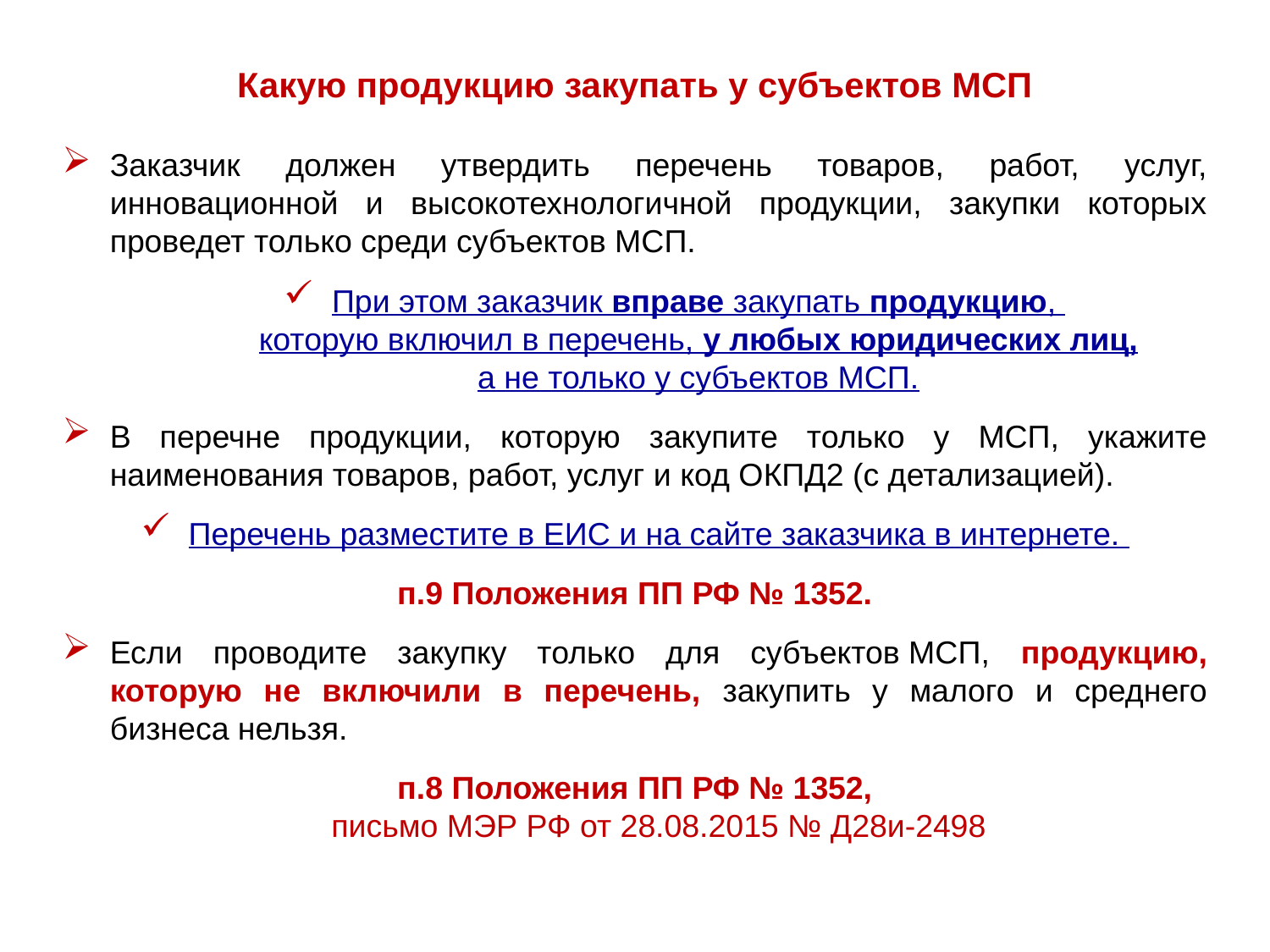

# Какую продукцию закупать у субъектов МСП
Заказчик должен утвердить перечень товаров, работ, услуг, инновационной и высокотехнологичной продукции, закупки которых проведет только среди субъектов МСП.
При этом заказчик вправе закупать продукцию,
которую включил в перечень, у любых юридических лиц,
а не только у субъектов МСП.
В перечне продукции, которую закупите только у МСП, укажите наименования товаров, работ, услуг и код ОКПД2 (с детализацией).
Перечень разместите в ЕИС и на сайте заказчика в интернете.
п.9 Положения ПП РФ № 1352.
Если проводите закупку только для субъектов МСП, продукцию, которую не включили в перечень, закупить у малого и среднего бизнеса нельзя.
п.8 Положения ПП РФ № 1352,
письмо МЭР РФ от 28.08.2015 № Д28и-2498